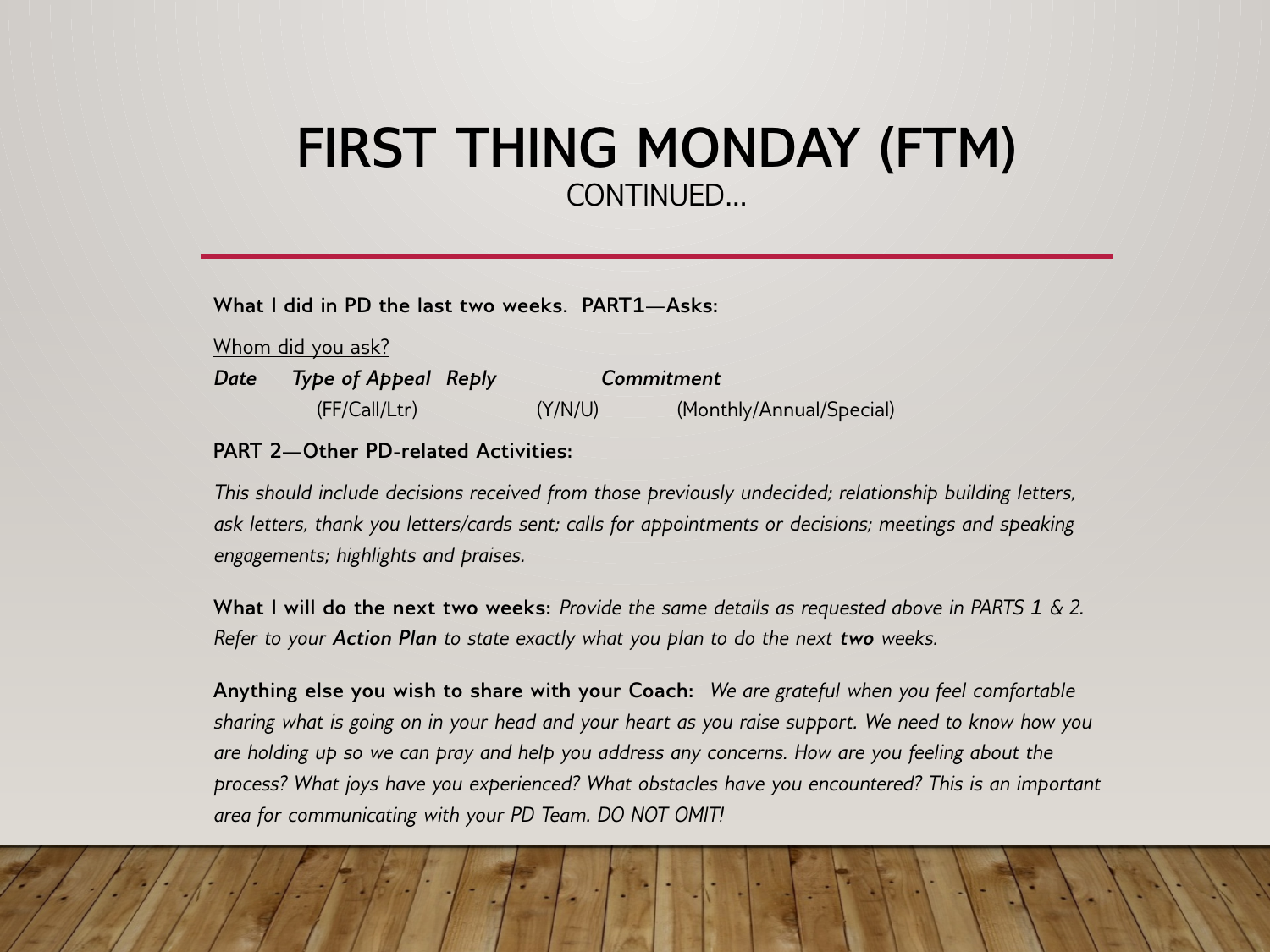

# First thing Monday (FTM) Continued…
What I did in PD the last two weeks.  PART1—Asks:
Whom did you ask?
Date		Type of Appeal		Reply        	Commitment
		    (FF/Call/Ltr)	              (Y/N/U)            (Monthly/Annual/Special)
PART 2—Other PD-related Activities:
This should include decisions received from those previously undecided; relationship building letters, ask letters, thank you letters/cards sent; calls for appointments or decisions; meetings and speaking engagements; highlights and praises.
What I will do the next two weeks: Provide the same details as requested above in PARTS 1 & 2.  Refer to your Action Plan to state exactly what you plan to do the next two weeks.
Anything else you wish to share with your Coach:  We are grateful when you feel comfortable sharing what is going on in your head and your heart as you raise support. We need to know how you are holding up so we can pray and help you address any concerns. How are you feeling about the process? What joys have you experienced? What obstacles have you encountered? This is an important area for communicating with your PD Team. DO NOT OMIT!